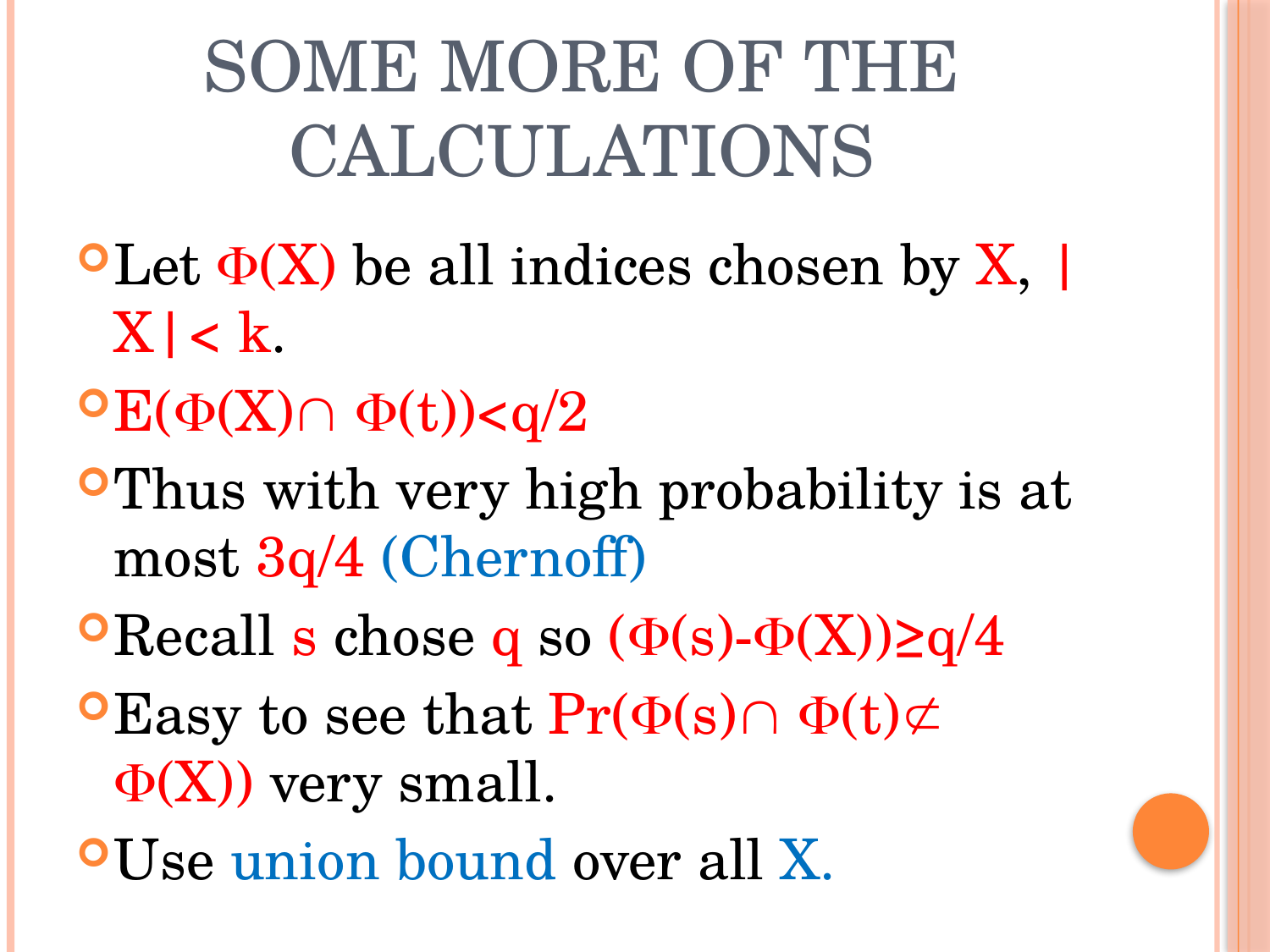

# Some more of the calculations
Let Φ(X) be all indices chosen by X, |X|< k.
E(Φ(X)∩ Φ(t))<q/2
Thus with very high probability is at most 3q/4 (Chernoff)
Recall s chose q so (Φ(s)-Φ(X))≥q/4
Easy to see that Pr(Φ(s)∩ Φ(t)⊄ Φ(X)) very small.
Use union bound over all X.